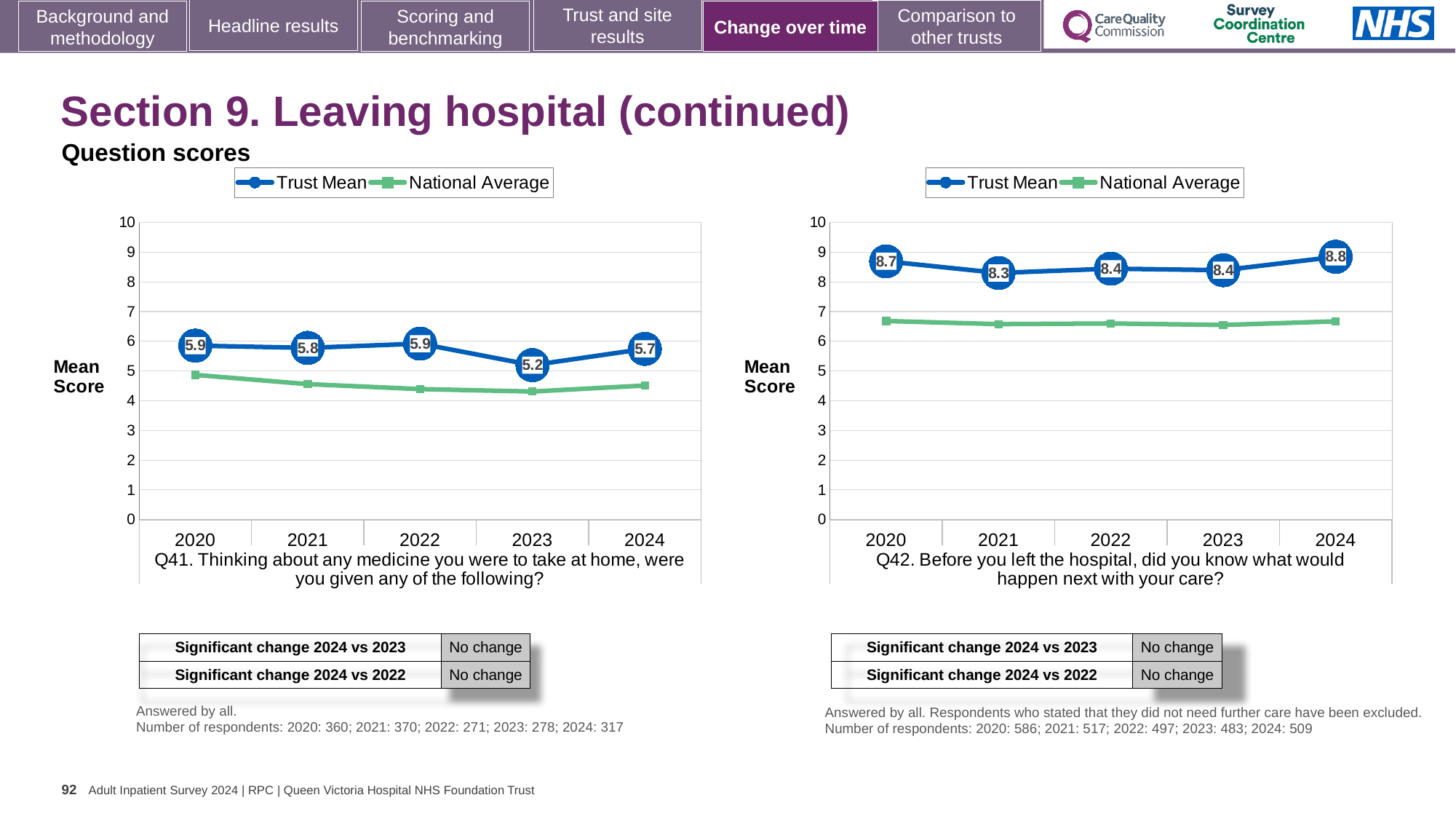

# Section 9. Leaving hospital (continued)
Question scores

### Chart

| Category | Trust Mean | National Average |
|---|---|---|
| 2020 | 5.855561090090473 | 4.870046056338317 |
| 2021 | 5.779415073628758 | 4.559779557716962 |
| 2022 | 5.922542275165158 | 4.393293438839676 |
| 2023 | 5.198613764767718 | 4.311320910470059 |
| 2024 | 5.747061663959099 | 4.513074126480582 |

### Chart

| Category | Trust Mean | National Average |
|---|---|---|
| 2020 | 8.693402338609351 | 6.682918926457972 |
| 2021 | 8.300265314109996 | 6.578663337196869 |
| 2022 | 8.445815237059952 | 6.600935210421005 |
| 2023 | 8.393649817866155 | 6.550349835395068 |
| 2024 | 8.844854741171787 | 6.671287481690015 |
| Significant change 2024 vs 2023 | No change |
| --- | --- |
| Significant change 2024 vs 2022 | No change |
| Significant change 2024 vs 2023 | No change |
| --- | --- |
| Significant change 2024 vs 2022 | No change |
Answered by all.
Number of respondents: 2020: 360; 2021: 370; 2022: 271; 2023: 278; 2024: 317

Answered by all. Respondents who stated that they did not need further care have been excluded.
Number of respondents: 2020: 586; 2021: 517; 2022: 497; 2023: 483; 2024: 509

92